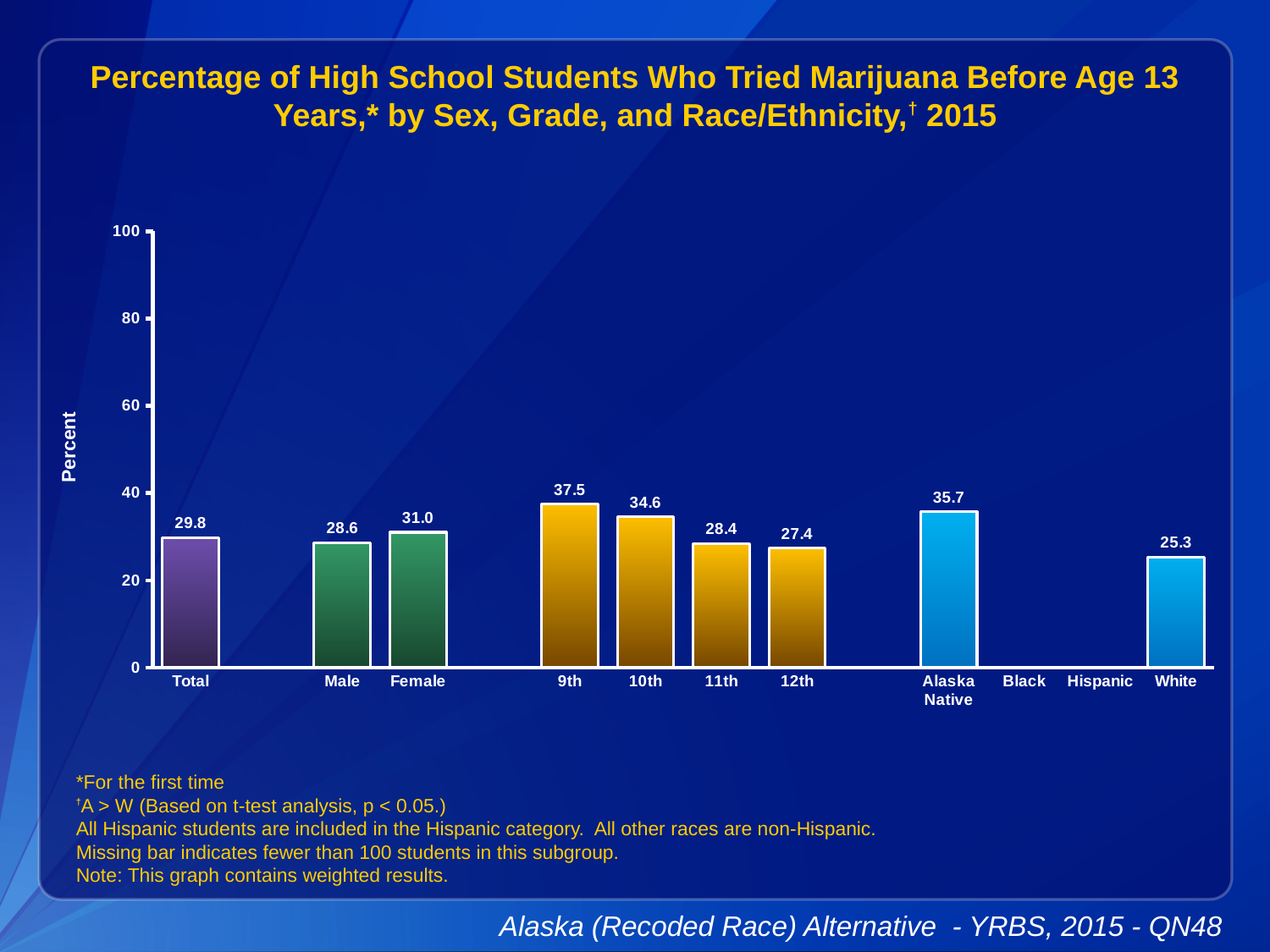

Percentage of High School Students Who Tried Marijuana Before Age 13 Years,* by Sex, Grade, and Race/Ethnicity,† 2015

### Chart

| Category | Series 1 |
|---|---|
| Total | 29.8 |
|  | None |
| Male | 28.6 |
| Female | 31.0 |
|  | None |
| 9th | 37.5 |
| 10th | 34.6 |
| 11th | 28.4 |
| 12th | 27.4 |
|  | None |
| Alaska Native | 35.7 |
| Black | None |
| Hispanic | None |
| White | 25.3 |
*For the first time
†A > W (Based on t-test analysis, p < 0.05.)
All Hispanic students are included in the Hispanic category.  All other races are non-Hispanic.
Missing bar indicates fewer than 100 students in this subgroup.
Note: This graph contains weighted results.
Alaska (Recoded Race) Alternative  - YRBS, 2015 - QN48